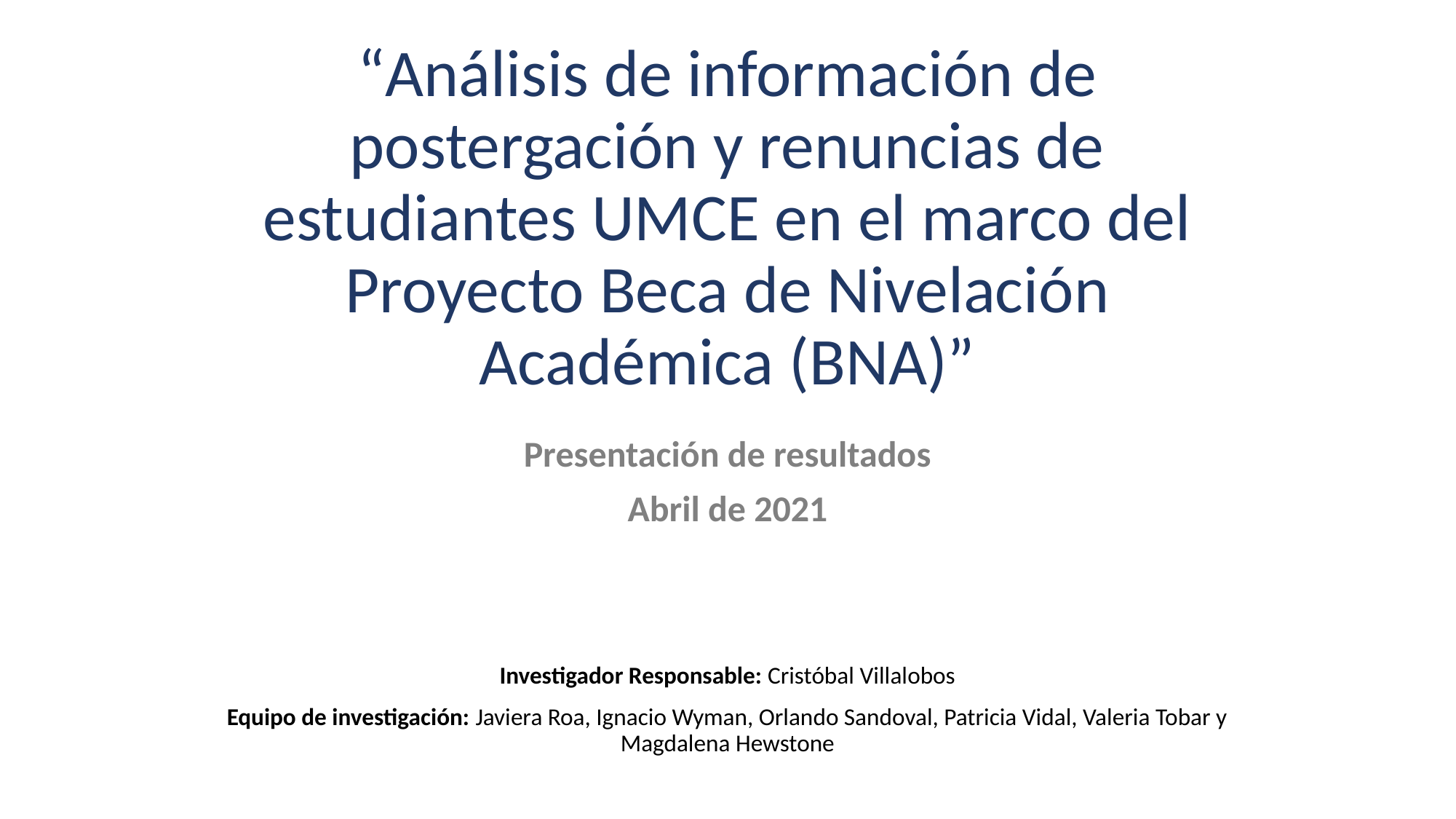

# “Análisis de información de postergación y renuncias de estudiantes UMCE en el marco del Proyecto Beca de Nivelación Académica (BNA)”
Presentación de resultados
Abril de 2021

Investigador Responsable: Cristóbal Villalobos
Equipo de investigación: Javiera Roa, Ignacio Wyman, Orlando Sandoval, Patricia Vidal, Valeria Tobar y Magdalena Hewstone